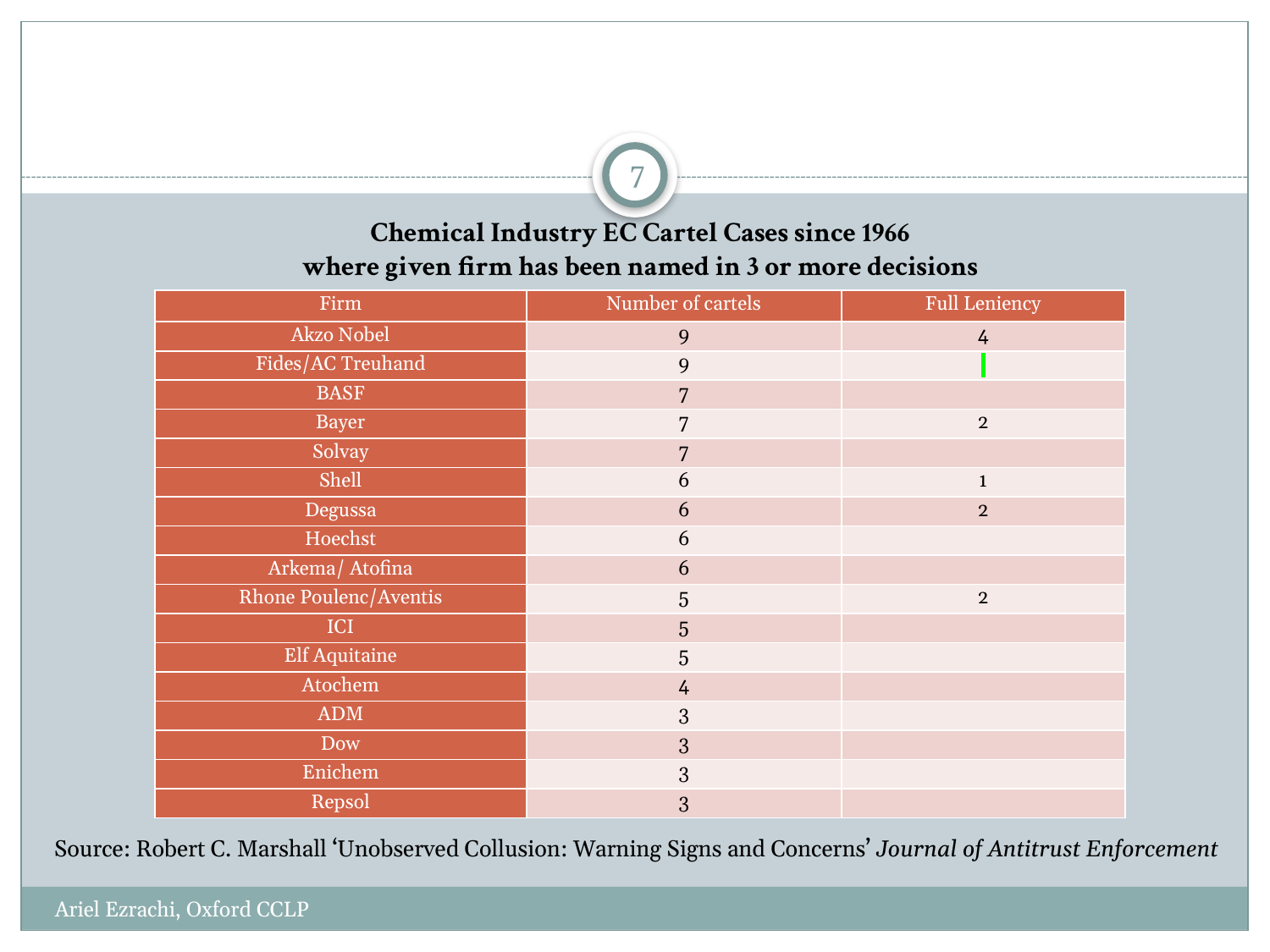

#
7
Chemical Industry EC Cartel Cases since 1966
where given firm has been named in 3 or more decisions
| Firm | Number of cartels | Full Leniency |
| --- | --- | --- |
| Akzo Nobel | 9 | 4 |
| Fides/AC Treuhand | 9 |  |
| BASF | 7 |  |
| Bayer | 7 | 2 |
| Solvay | 7 |  |
| Shell | 6 | 1 |
| Degussa | 6 | 2 |
| Hoechst | 6 |  |
| Arkema/ Atofina | 6 |  |
| Rhone Poulenc/Aventis | 5 | 2 |
| ICI | 5 |  |
| Elf Aquitaine | 5 |  |
| Atochem | 4 |  |
| ADM | 3 |  |
| Dow | 3 |  |
| Enichem | 3 |  |
| Repsol | 3 |  |
Source: Robert C. Marshall ‘Unobserved Collusion: Warning Signs and Concerns’ Journal of Antitrust Enforcement

Ariel Ezrachi, Oxford CCLP